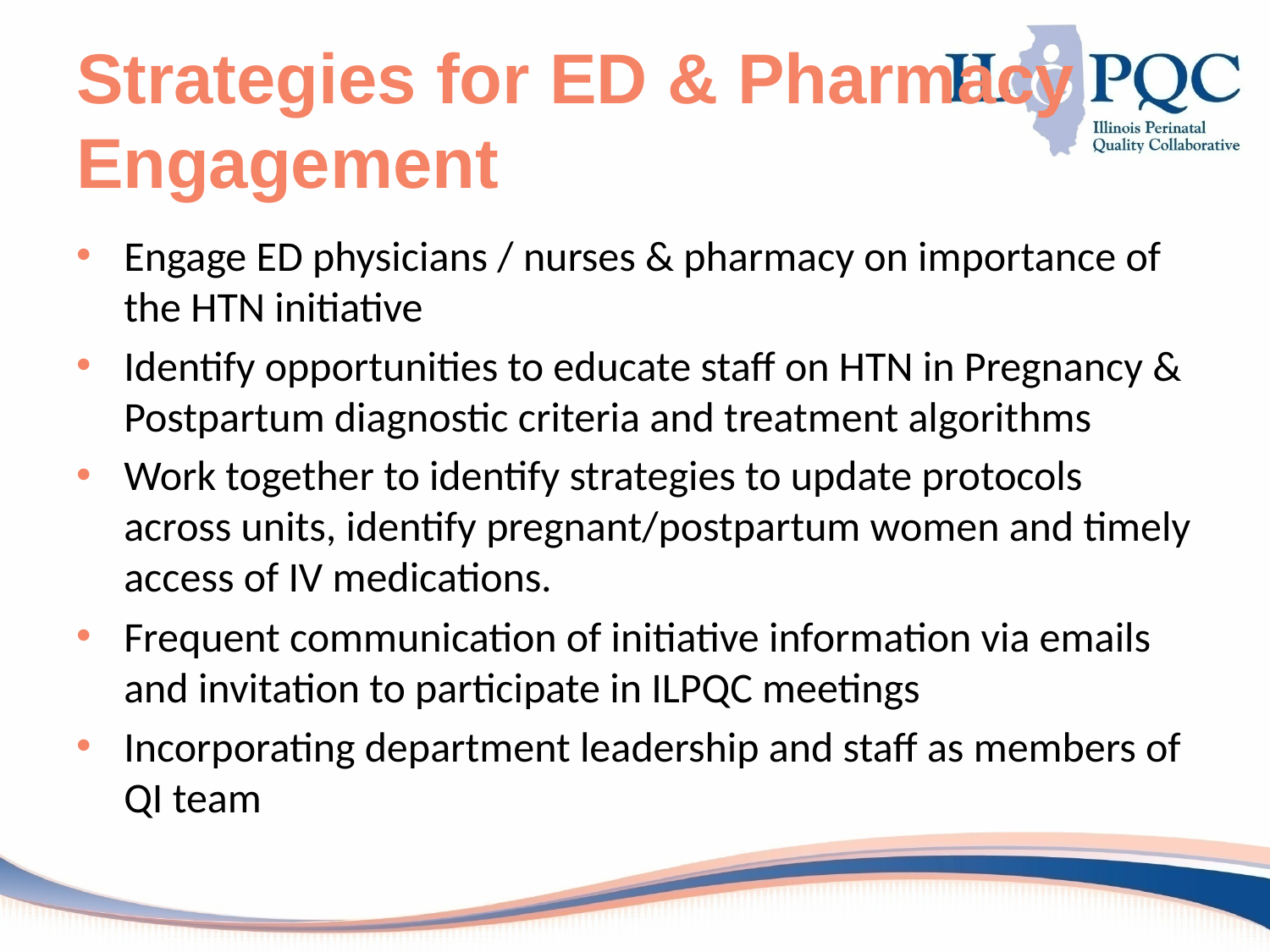

# Strategies for ED & Pharmacy Engagement
Engage ED physicians / nurses & pharmacy on importance of the HTN initiative
Identify opportunities to educate staff on HTN in Pregnancy & Postpartum diagnostic criteria and treatment algorithms
Work together to identify strategies to update protocols across units, identify pregnant/postpartum women and timely access of IV medications.
Frequent communication of initiative information via emails and invitation to participate in ILPQC meetings
Incorporating department leadership and staff as members of QI team